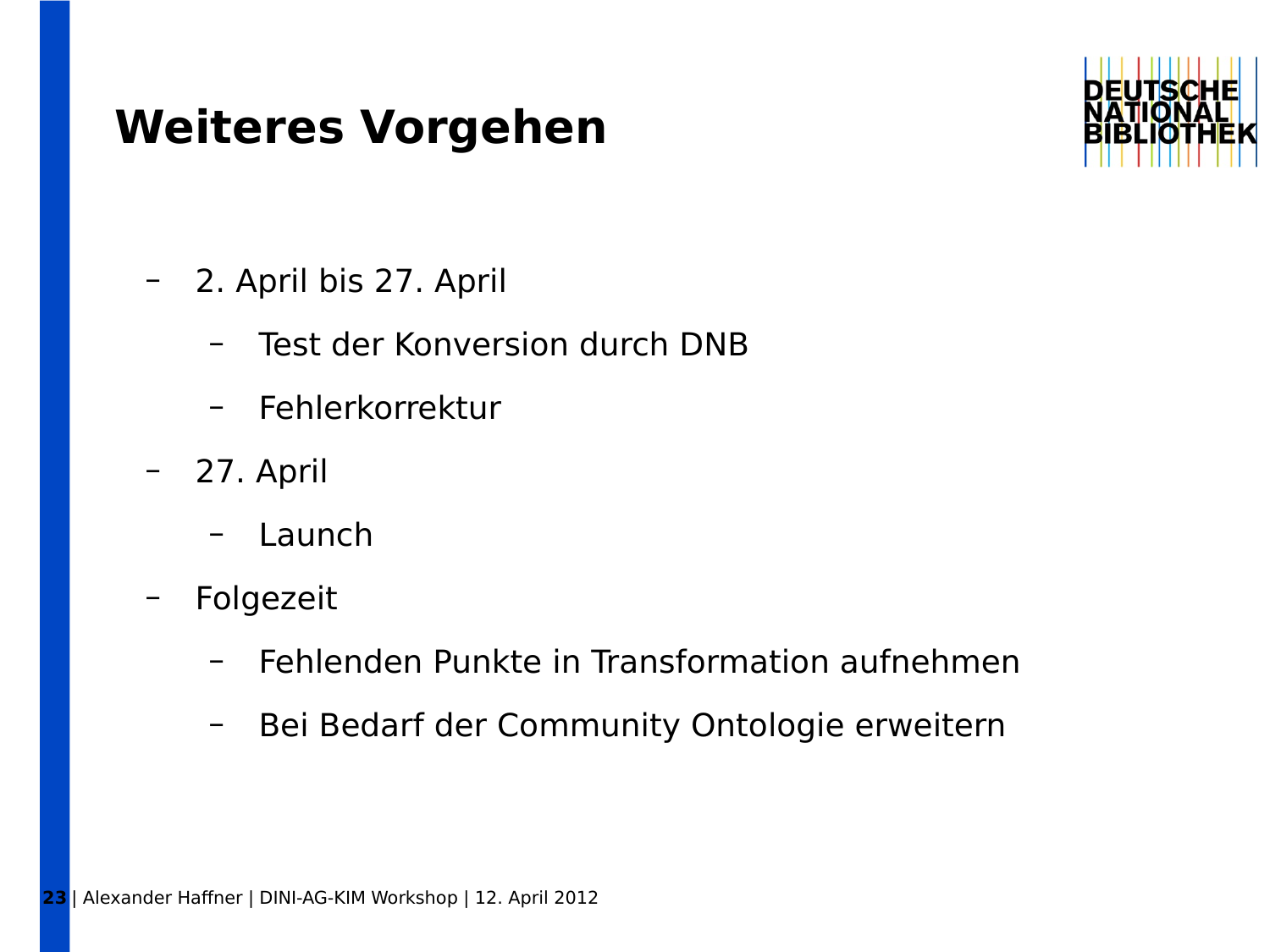

23
Weiteres Vorgehen
2. April bis 27. April
Test der Konversion durch DNB
Fehlerkorrektur
27. April
Launch
Folgezeit
Fehlenden Punkte in Transformation aufnehmen
Bei Bedarf der Community Ontologie erweitern
| Alexander Haffner | DINI-AG-KIM Workshop | 12. April 2012